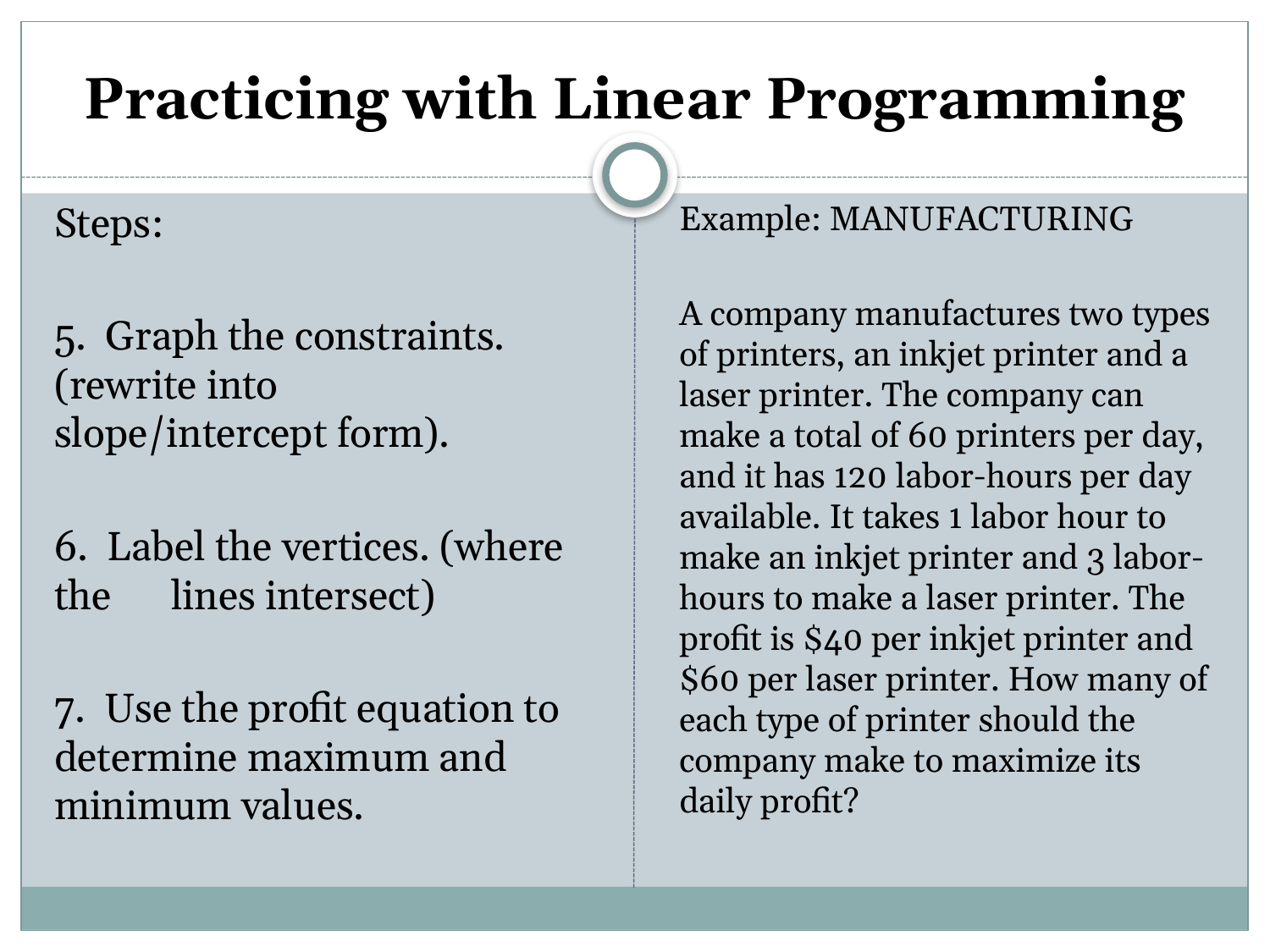

# Practicing with Linear Programming
Steps:

5.  Graph the constraints. 	(rewrite into 	slope/intercept form).

6.  Label the vertices. (where the 	lines intersect)

7.  Use the profit equation to determine maximum and minimum values.
Example: MANUFACTURING

A company manufactures two types of printers, an inkjet printer and a laser printer. The company can make a total of 60 printers per day, and it has 120 labor-hours per day available. It takes 1 labor hour to make an inkjet printer and 3 labor-hours to make a laser printer. The profit is $40 per inkjet printer and $60 per laser printer. How many of each type of printer should the company make to maximize its daily profit?